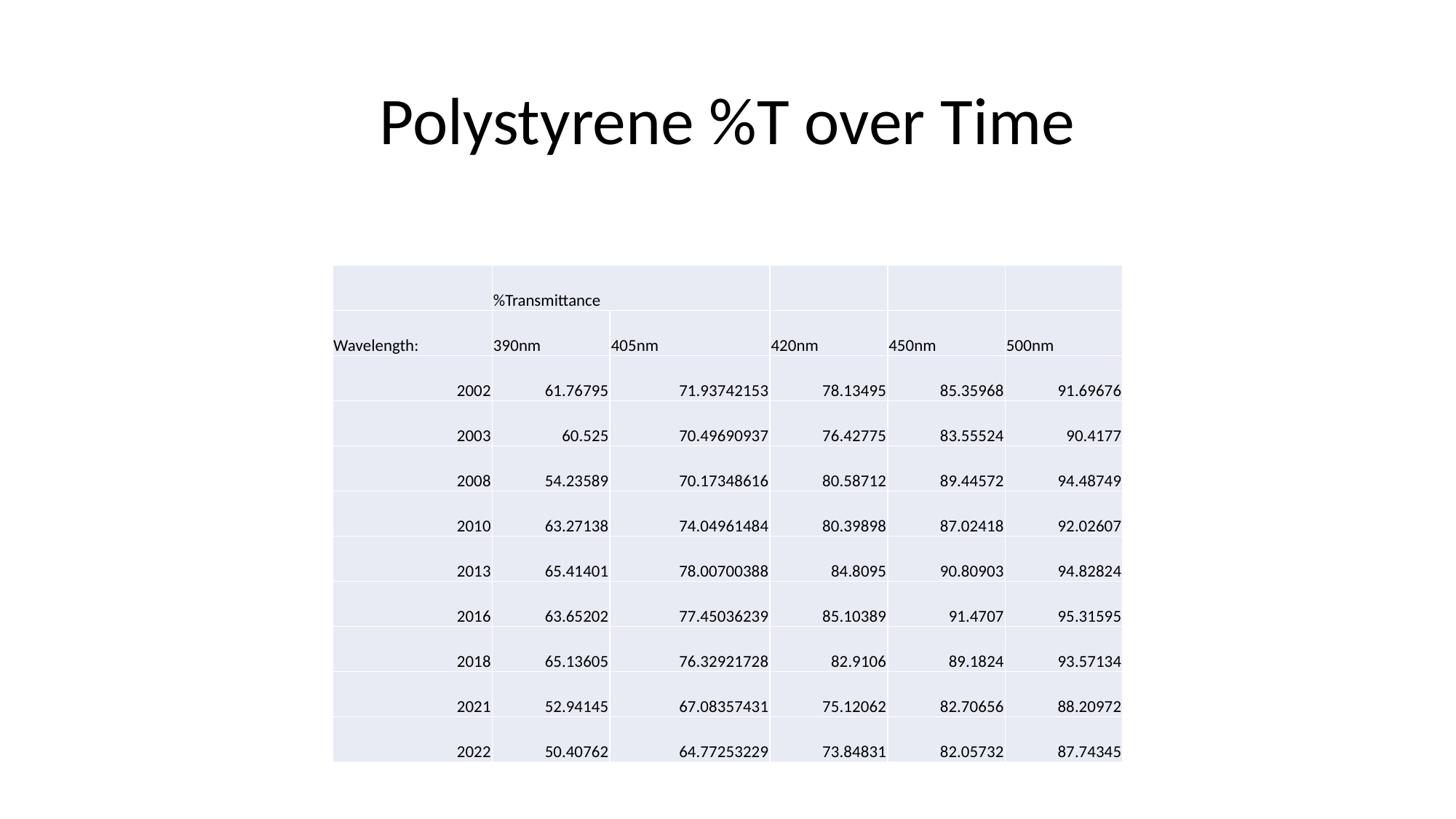

# Polystyrene %T over Time
|  | %Transmittance |  |  |  |  |
| --- | --- | --- | --- | --- | --- |
| Wavelength: | 390nm | 405nm | 420nm | 450nm | 500nm |
| 2002 | 61.76795 | 71.93742153 | 78.13495 | 85.35968 | 91.69676 |
| 2003 | 60.525 | 70.49690937 | 76.42775 | 83.55524 | 90.4177 |
| 2008 | 54.23589 | 70.17348616 | 80.58712 | 89.44572 | 94.48749 |
| 2010 | 63.27138 | 74.04961484 | 80.39898 | 87.02418 | 92.02607 |
| 2013 | 65.41401 | 78.00700388 | 84.8095 | 90.80903 | 94.82824 |
| 2016 | 63.65202 | 77.45036239 | 85.10389 | 91.4707 | 95.31595 |
| 2018 | 65.13605 | 76.32921728 | 82.9106 | 89.1824 | 93.57134 |
| 2021 | 52.94145 | 67.08357431 | 75.12062 | 82.70656 | 88.20972 |
| 2022 | 50.40762 | 64.77253229 | 73.84831 | 82.05732 | 87.74345 |